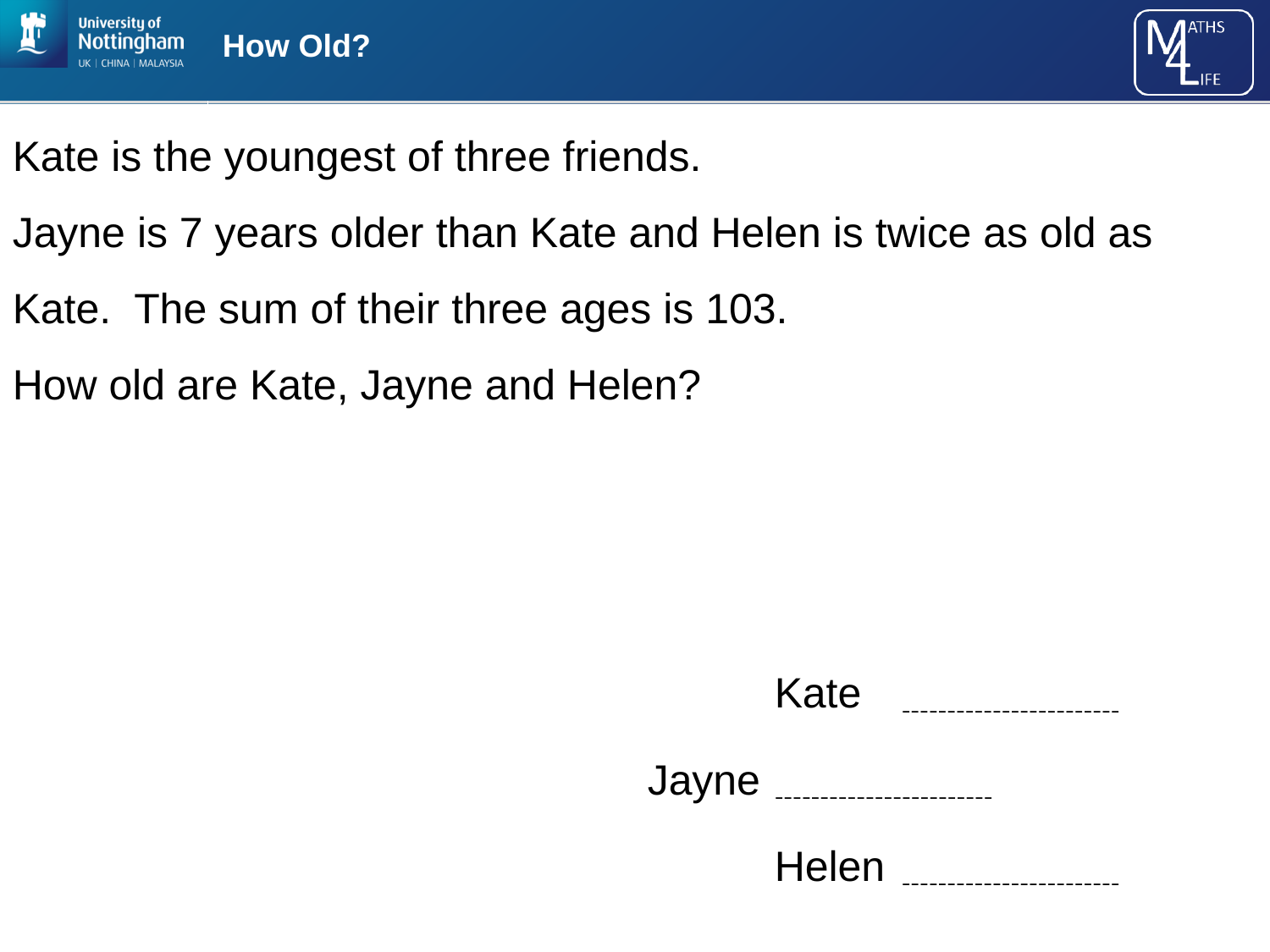

# How Old?
Kate is the youngest of three friends.
Jayne is 7 years older than Kate and Helen is twice as old as Kate.  The sum of their three ages is 103.
How old are Kate, Jayne and Helen?

						Kate	------------------------						Jayne	------------------------
						Helen	------------------------